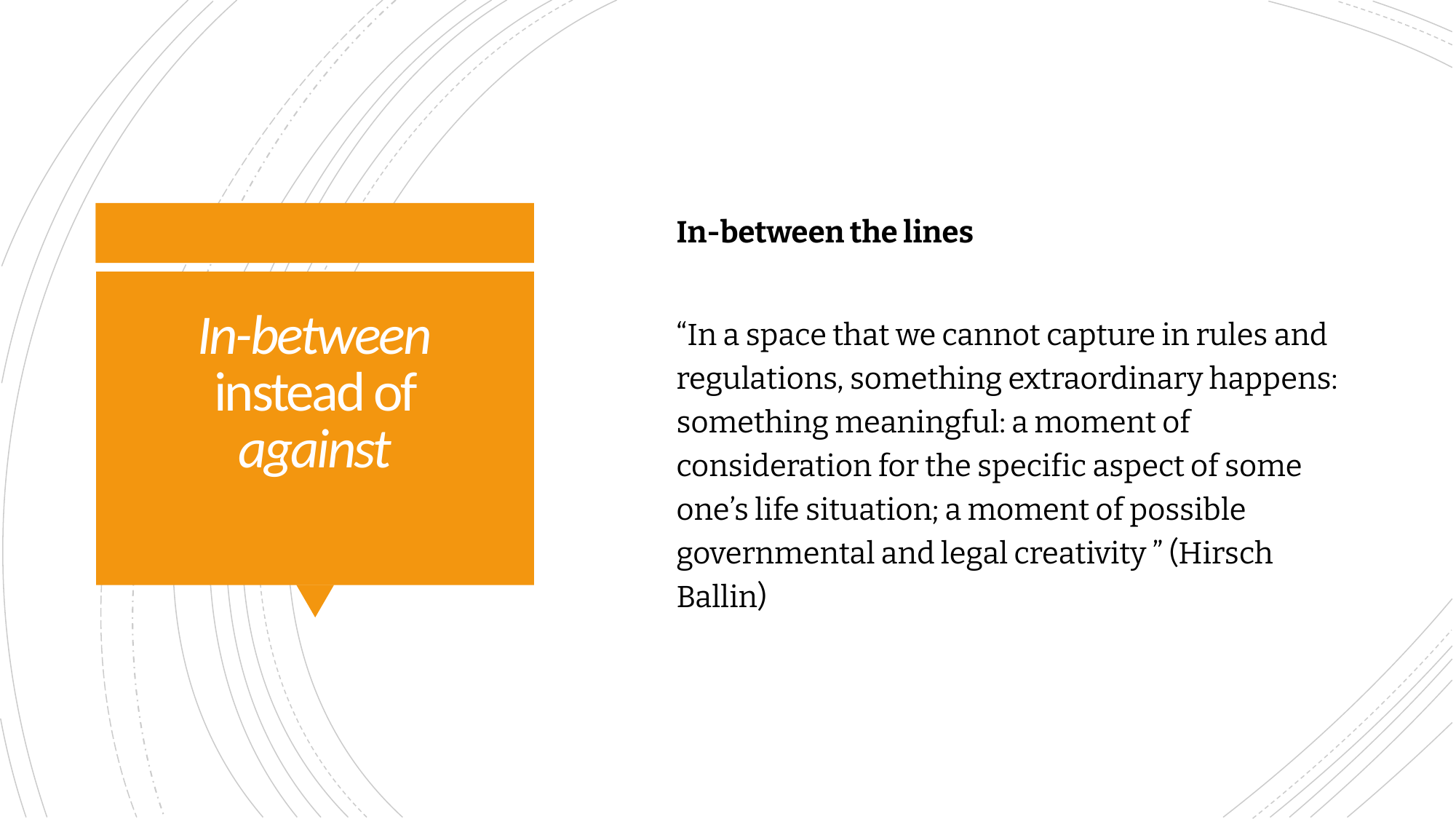

In-between the lines

“In a space that we cannot capture in rules and regulations, something extraordinary happens: something meaningful: a moment of consideration for the specific aspect of some one’s life situation; a moment of possible governmental and legal creativity ” (Hirsch Ballin)
# In-between instead of against